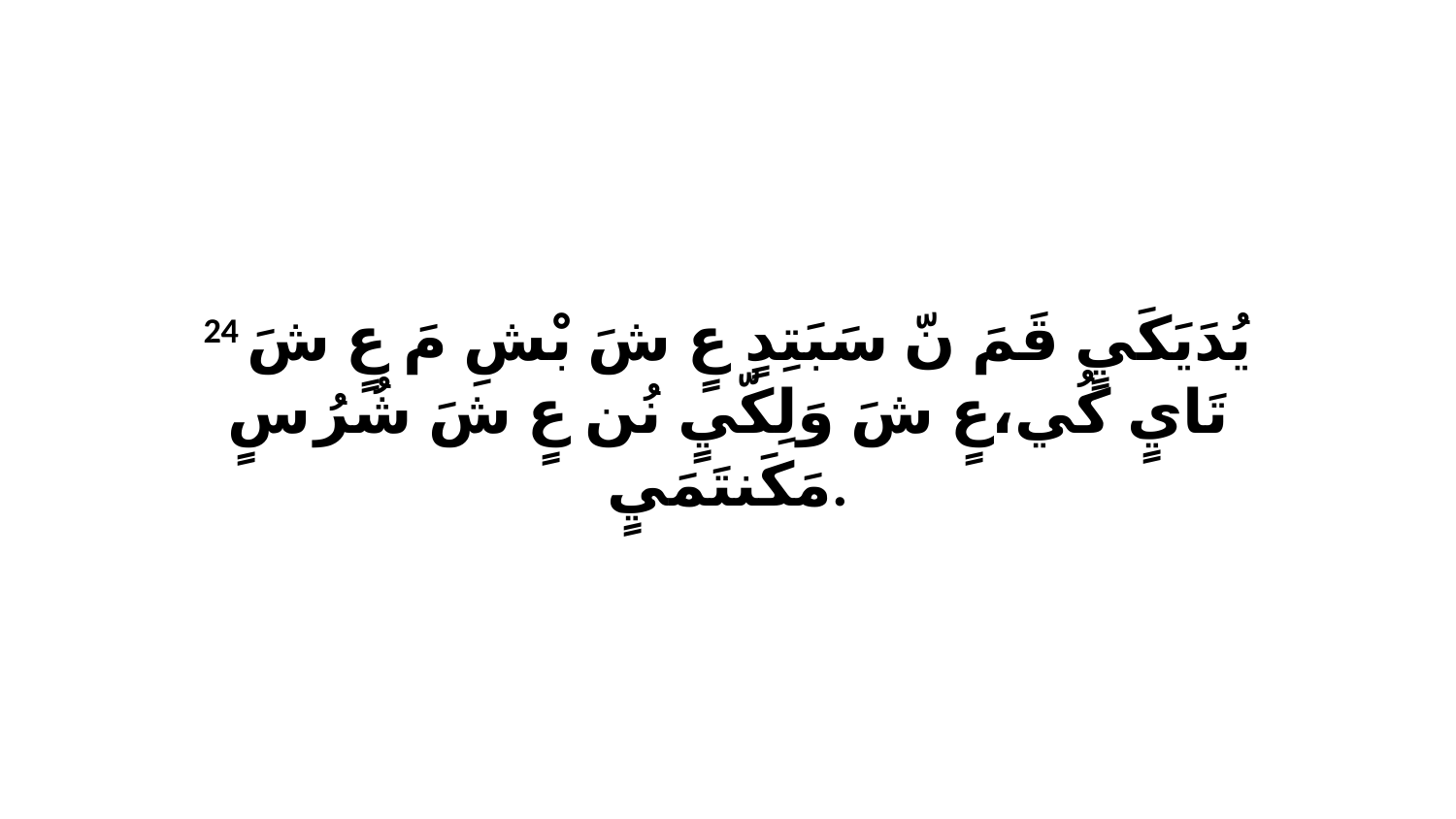

24 يُدَيَكَيٍ قَمَ نّ سَبَتِدٍ عٍ شَ بْشِ مَ عٍ شَ تَايٍ كُي،عٍ شَ وَلِكّيٍ نُن عٍ شَ شُرُ سٍ مَكَنتَمَيٍ.